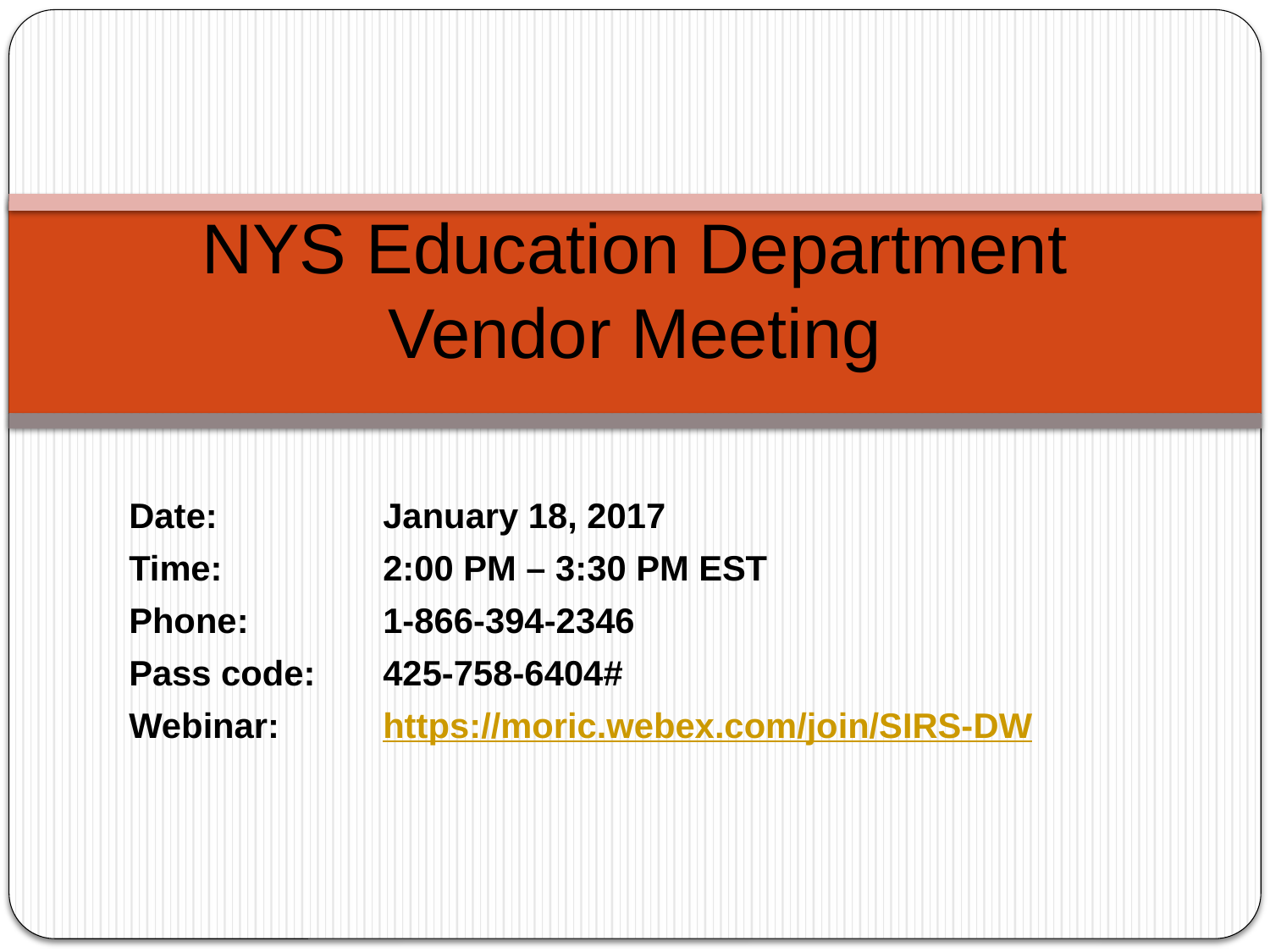

# NYS Education Department Vendor Meeting
Date:		January 18, 2017
Time:		2:00 PM – 3:30 PM EST
Phone:		1-866-394-2346
Pass code:	425-758-6404#
Webinar:	https://moric.webex.com/join/SIRS-DW